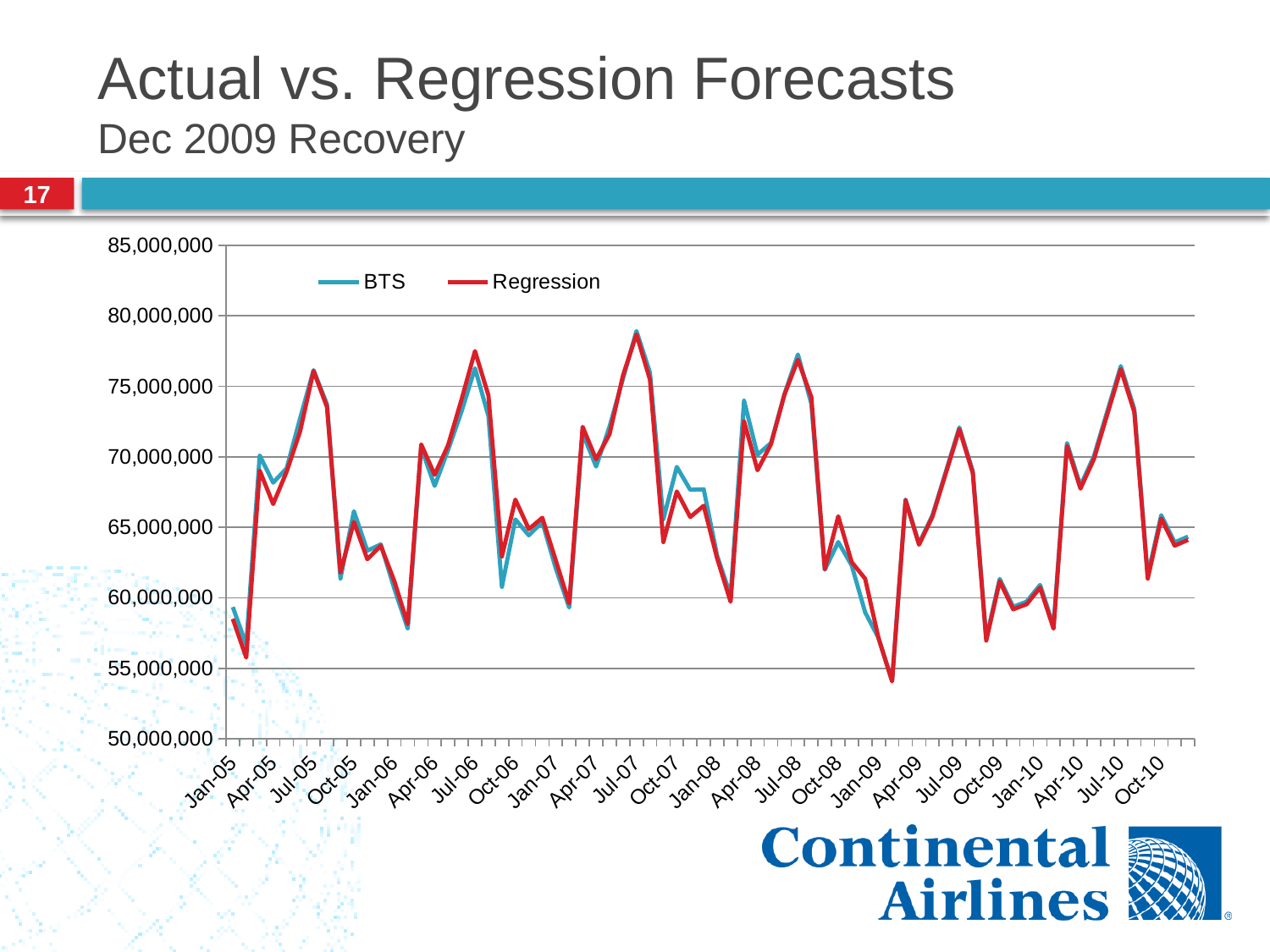

# Actual vs. Regression Forecasts Dec 2009 Recovery
17

### Chart

| Category | BTS | Regression |
|---|---|---|
| 38353 | 59344397.482638896 | 58505440.70792006 |
| 38384 | 56665525.927586794 | 55754963.666521885 |
| 38412 | 70102184.5904947 | 69027460.62623188 |
| 38443 | 68168597.42768407 | 66657607.52632425 |
| 38473 | 69187716.2206524 | 68948906.26703873 |
| 38504 | 72733925.63715687 | 71807561.21356764 |
| 38534 | 76150150.37050657 | 76097516.31535125 |
| 38565 | 73732426.96604171 | 73528743.53340892 |
| 38596 | 61366858.42810249 | 61805796.996286385 |
| 38626 | 66143156.16029394 | 65388154.304848336 |
| 38657 | 63339888.672329426 | 62733132.75657301 |
| 38687 | 63790875.72103911 | 63692702.51637448 |
| 38718 | 60663280.529048905 | 61193322.26026207 |
| 38749 | 57810071.76025986 | 58136891.79635351 |
| 38777 | 70652538.26970127 | 70881342.84074351 |
| 38808 | 67939909.44734596 | 68730879.34235746 |
| 38838 | 70483513.08497633 | 70830333.11634387 |
| 38869 | 73220007.38014202 | 74067396.24375191 |
| 38899 | 76285114.2752871 | 77503469.26549493 |
| 38930 | 72884321.05045716 | 74358335.2668883 |
| 38961 | 60769790.48631144 | 62929655.70380719 |
| 38991 | 65562654.37973314 | 66967028.56561879 |
| 39022 | 64429525.80506542 | 64868381.23307857 |
| 39052 | 65380500.96510039 | 65683056.883274324 |
| 39083 | 62089695.510101065 | 62656342.63241167 |
| 39114 | 59303273.377478495 | 59601810.45827847 |
| 39142 | 71685900.21270482 | 72128125.05970907 |
| 39173 | 69312713.62486601 | 69824441.1192844 |
| 39203 | 72145797.94540109 | 71613187.16884868 |
| 39234 | 75540783.54600216 | 75782181.03200765 |
| 39264 | 78925049.66954081 | 78685828.99827534 |
| 39295 | 75976531.79603803 | 75483852.65823725 |
| 39326 | 65573688.23600897 | 63951486.72349315 |
| 39356 | 69285353.87932678 | 67545256.31277321 |
| 39387 | 67661514.60967778 | 65731836.67447771 |
| 39417 | 67698580.69953722 | 66532033.64315656 |
| 39448 | 62988696.51113051 | 62797497.34479441 |
| 39479 | 60140132.89036947 | 59714609.85250094 |
| 39508 | 73984185.99981596 | 72516928.27756724 |
| 39539 | 70152912.3754988 | 69049702.30249722 |
| 39569 | 70984795.65986189 | 70896021.26391663 |
| 39600 | 74446696.2885336 | 74409381.10636264 |
| 39630 | 77259466.28926028 | 76883254.38898669 |
| 39661 | 73763070.25133044 | 74238635.70171086 |
| 39692 | 61987650.77954769 | 62051651.379272416 |
| 39722 | 63956389.20418479 | 65782993.78777649 |
| 39753 | 62292956.07313351 | 62529358.165133476 |
| 39783 | 58969675.537116945 | 61350606.59698809 |
| 39814 | 57139150.35340169 | 57117486.80670378 |
| 39845 | 54107771.74033081 | 54062698.74529534 |
| 39873 | 66976065.60801132 | 66909924.1094719 |
| 39904 | 63847993.77503504 | 63762890.62334203 |
| 39934 | 65853659.91146723 | 65751491.27193631 |
| 39965 | 68968400.3120341 | 68850872.73344892 |
| 39995 | 72088785.30171095 | 71957434.67797683 |
| 40026 | 68989538.88755885 | 68845747.52319092 |
| 40057 | 57115380.23218337 | 56960392.201244846 |
| 40087 | 61338663.484011956 | 61173598.453159764 |
| 40118 | 59356641.38843547 | 59182507.057661094 |
| 40148 | 59724411.00519454 | 59542114.304490104 |
| 40179 | 60912971.313055225 | 60723328.47941397 |
| 40210 | 58004210.60401886 | 57807956.25073434 |
| 40238 | 70982860.58533058 | 70780655.86436713 |
| 40269 | 67954109.25462192 | 67746549.20274772 |
| 40299 | 70049163.8430961 | 69836783.99340169 |
| 40330 | 73244353.85049985 | 73027636.18276745 |
| 40360 | 76437143.48633012 | 76216521.78236362 |
| 40391 | 73403061.25371626 | 73178925.917139 |
| 40422 | 61587550.36172485 | 61360252.75579801 |
| 40452 | 65863616.60059934 | 65633472.95225771 |
| 40483 | 63929099.19336411 | 63696394.10684925 |
| 40513 | 64339623.029630356 | 64104612.64875943 |